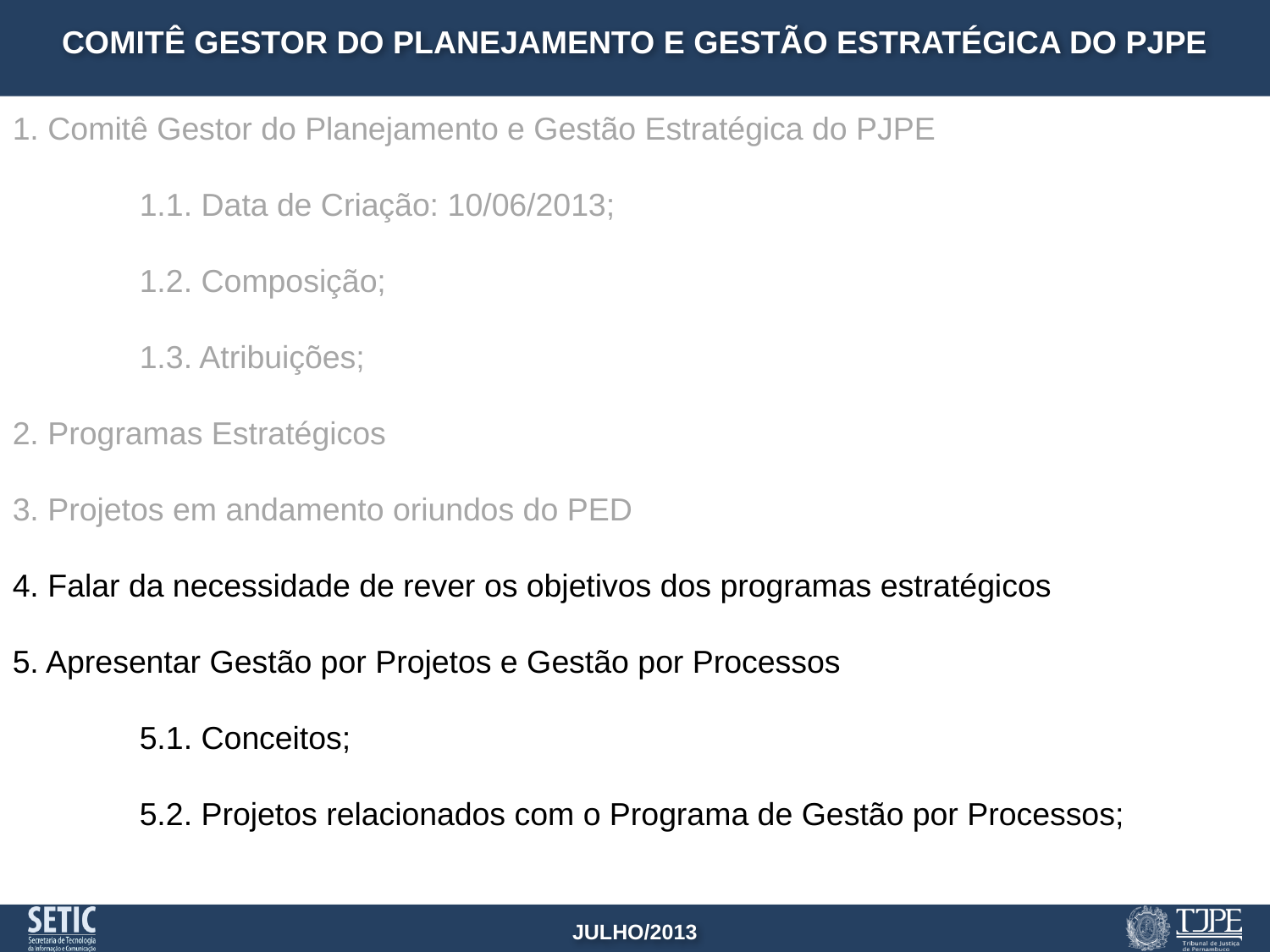

Comitê Gestor do Planejamento e Gestão Estratégica do PJPE
#
1. Comitê Gestor do Planejamento e Gestão Estratégica do PJPE
	1.1. Data de Criação: 10/06/2013;
	1.2. Composição;

	1.3. Atribuições;
2. Programas Estratégicos
3. Projetos em andamento oriundos do PED
4. Falar da necessidade de rever os objetivos dos programas estratégicos
5. Apresentar Gestão por Projetos e Gestão por Processos
	5.1. Conceitos;
	5.2. Projetos relacionados com o Programa de Gestão por Processos;